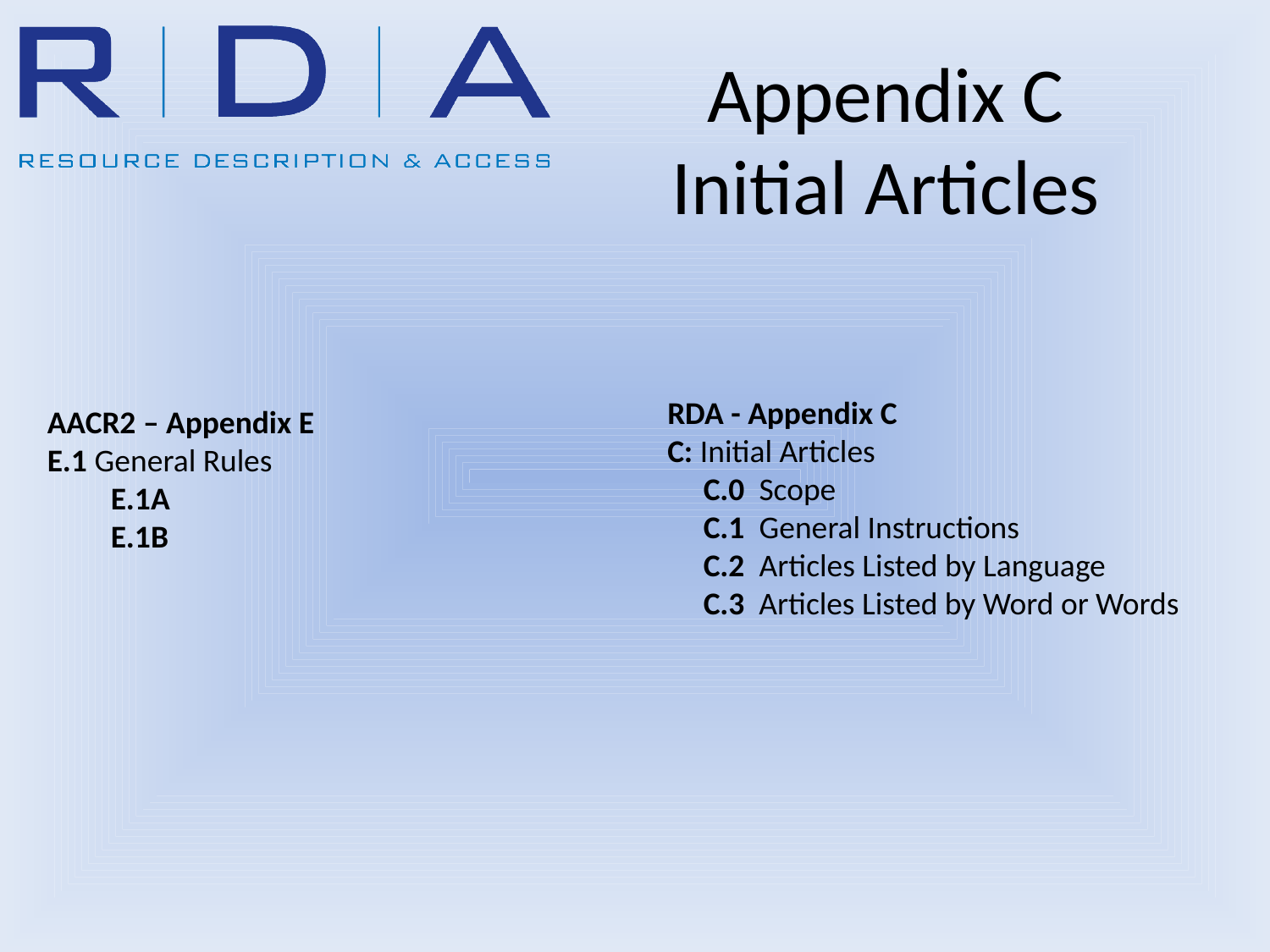

Appendix C
Initial Articles
RDA - Appendix C
C: Initial Articles
     C.0  Scope
     C.1  General Instructions
     C.2  Articles Listed by Language
     C.3  Articles Listed by Word or Words

AACR2 – Appendix E
E.1 General Rules
E.1A
E.1B